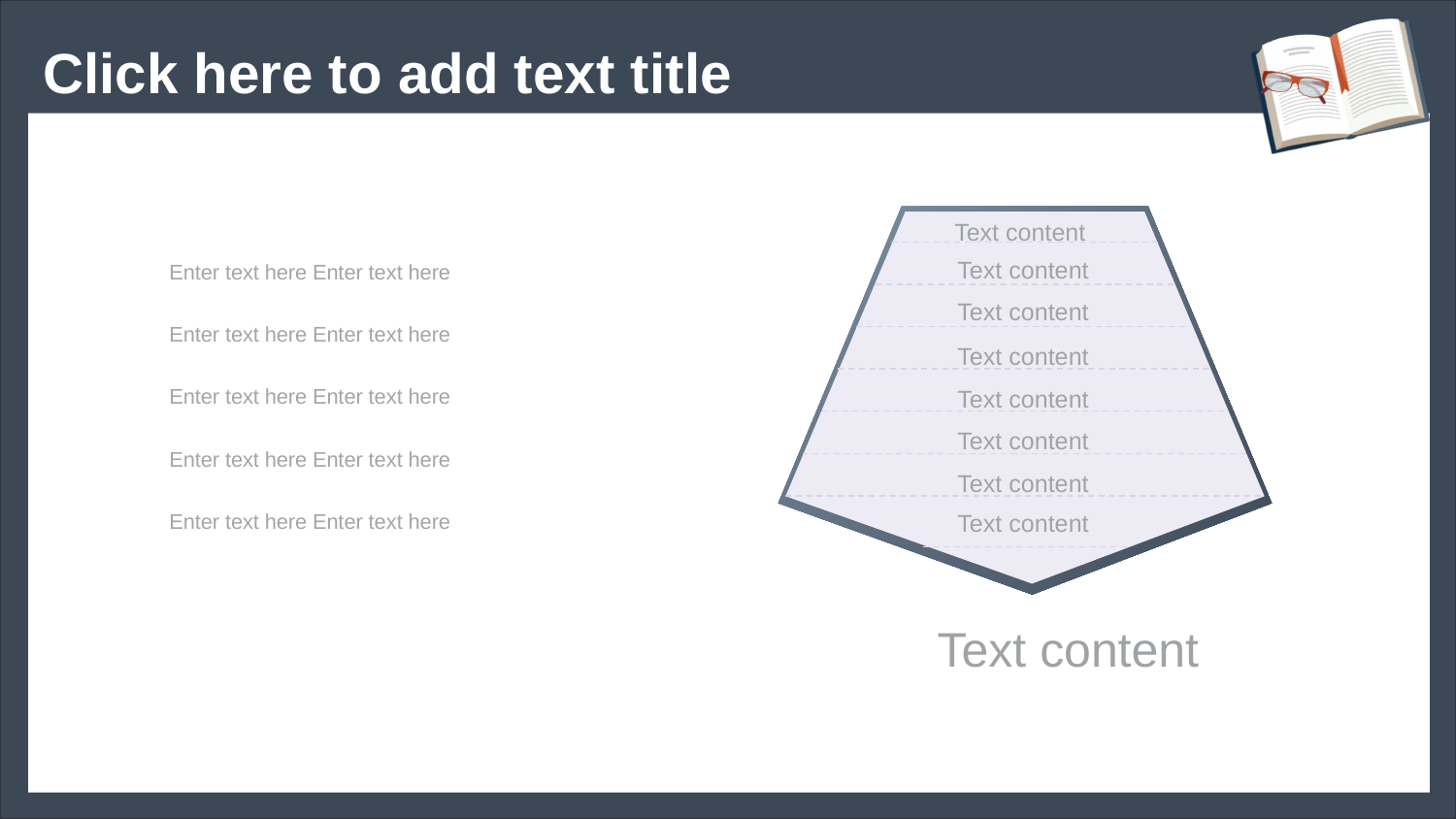

Text content

Enter text here Enter text here
Enter text here Enter text here
Enter text here Enter text here
Enter text here Enter text here
Enter text here Enter text here
Text content
Text content
Text content
Text content
Text content
Text content
Text content
Text content